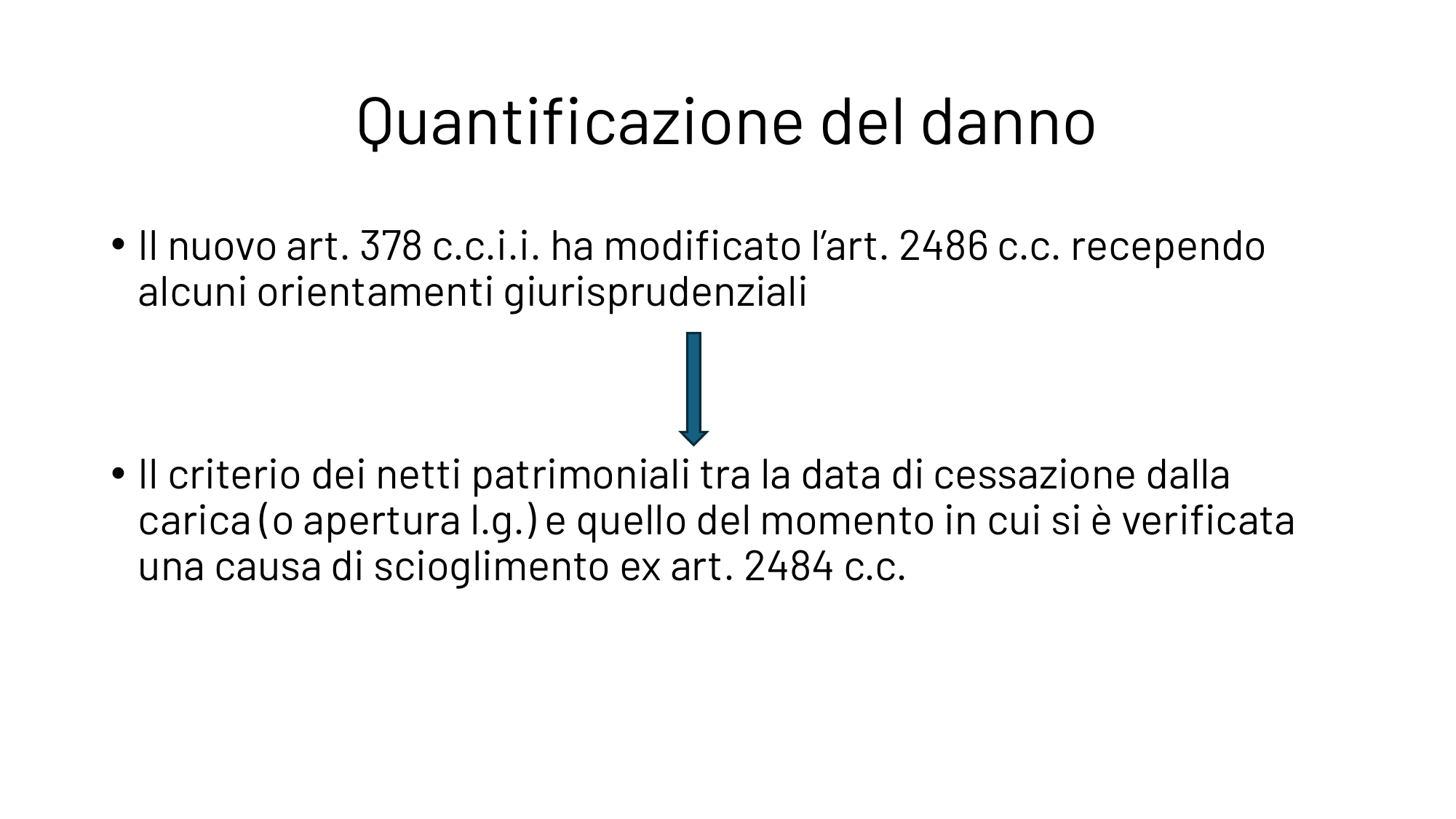

# Quantificazione del danno
Il nuovo art. 378 c.c.i.i. ha modificato l’art. 2486 c.c. recependo alcuni orientamenti giurisprudenziali

Il criterio dei netti patrimoniali tra la data di cessazione dalla carica (o apertura l.g.) e quello del momento in cui si è verificata una causa di scioglimento ex art. 2484 c.c.